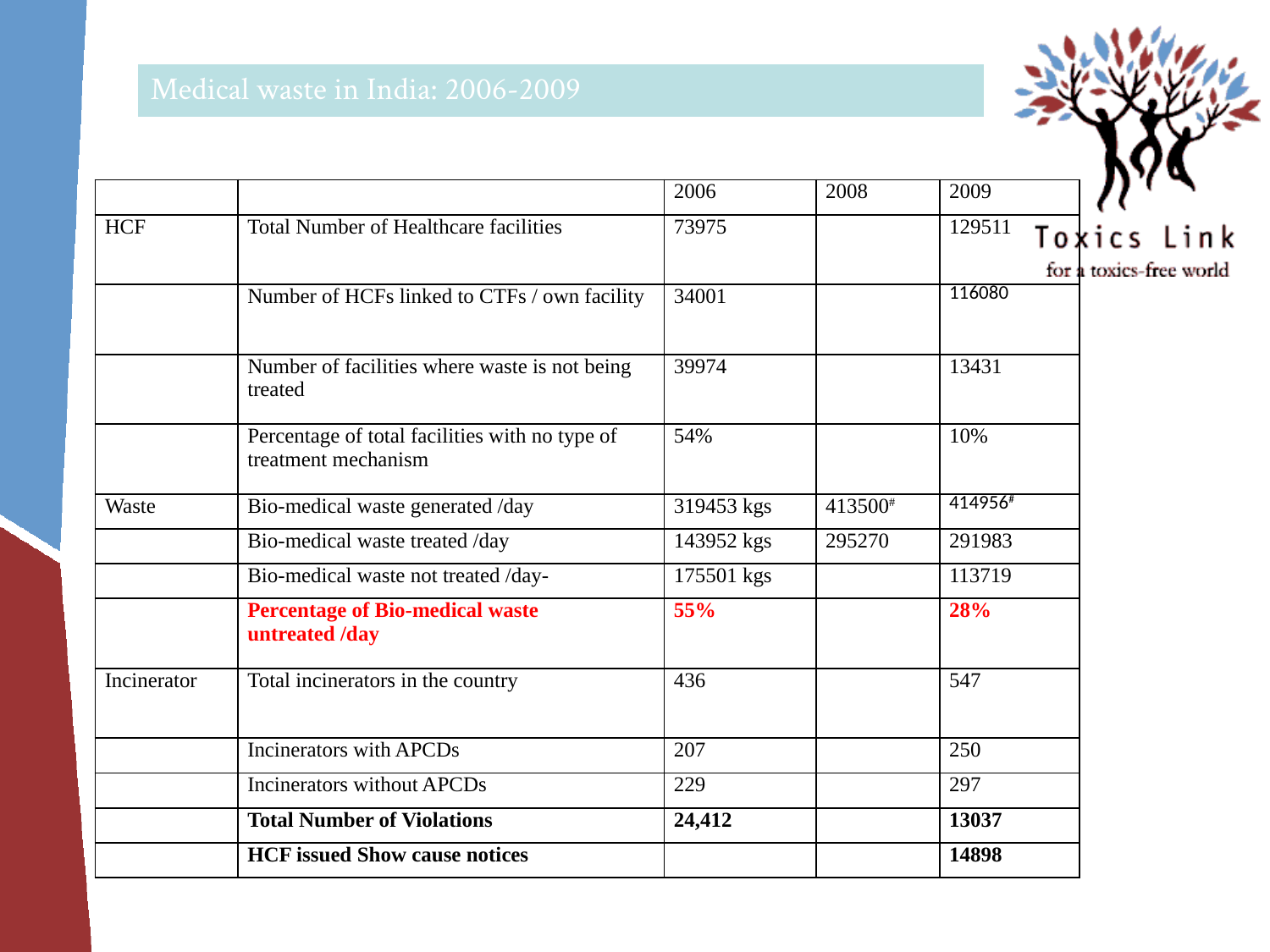

| Medical waste in India: 2006-2009 |
| --- |
|  |  | 2006 | 2008 | 2009 |
| --- | --- | --- | --- | --- |
| HCF | Total Number of Healthcare facilities | 73975 |  | 129511 |
|  | Number of HCFs linked to CTFs / own facility | 34001 |  | 116080 |
|  | Number of facilities where waste is not being treated | 39974 |  | 13431 |
|  | Percentage of total facilities with no type of treatment mechanism | 54% |  | 10% |
| Waste | Bio-medical waste generated /day | 319453 kgs | 413500# | 414956# |
|  | Bio-medical waste treated /day | 143952 kgs | 295270 | 291983 |
|  | Bio-medical waste not treated /day- | 175501 kgs |  | 113719 |
|  | Percentage of Bio-medical waste untreated /day | 55% |  | 28% |
| Incinerator | Total incinerators in the country | 436 |  | 547 |
|  | Incinerators with APCDs | 207 |  | 250 |
|  | Incinerators without APCDs | 229 |  | 297 |
|  | Total Number of Violations | 24,412 |  | 13037 |
|  | HCF issued Show cause notices |  |  | 14898 |